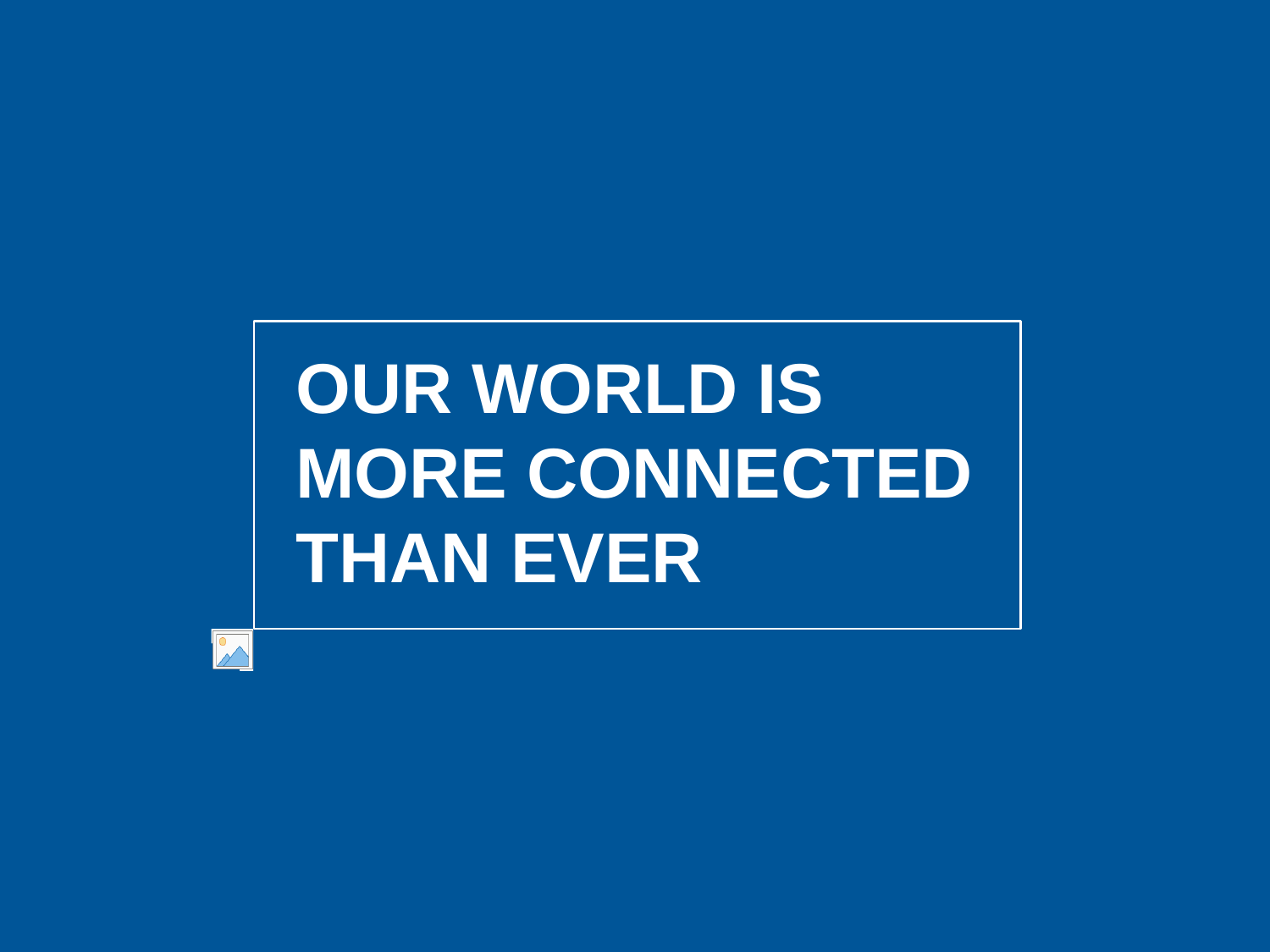

Our World Is More Connected Than Ever